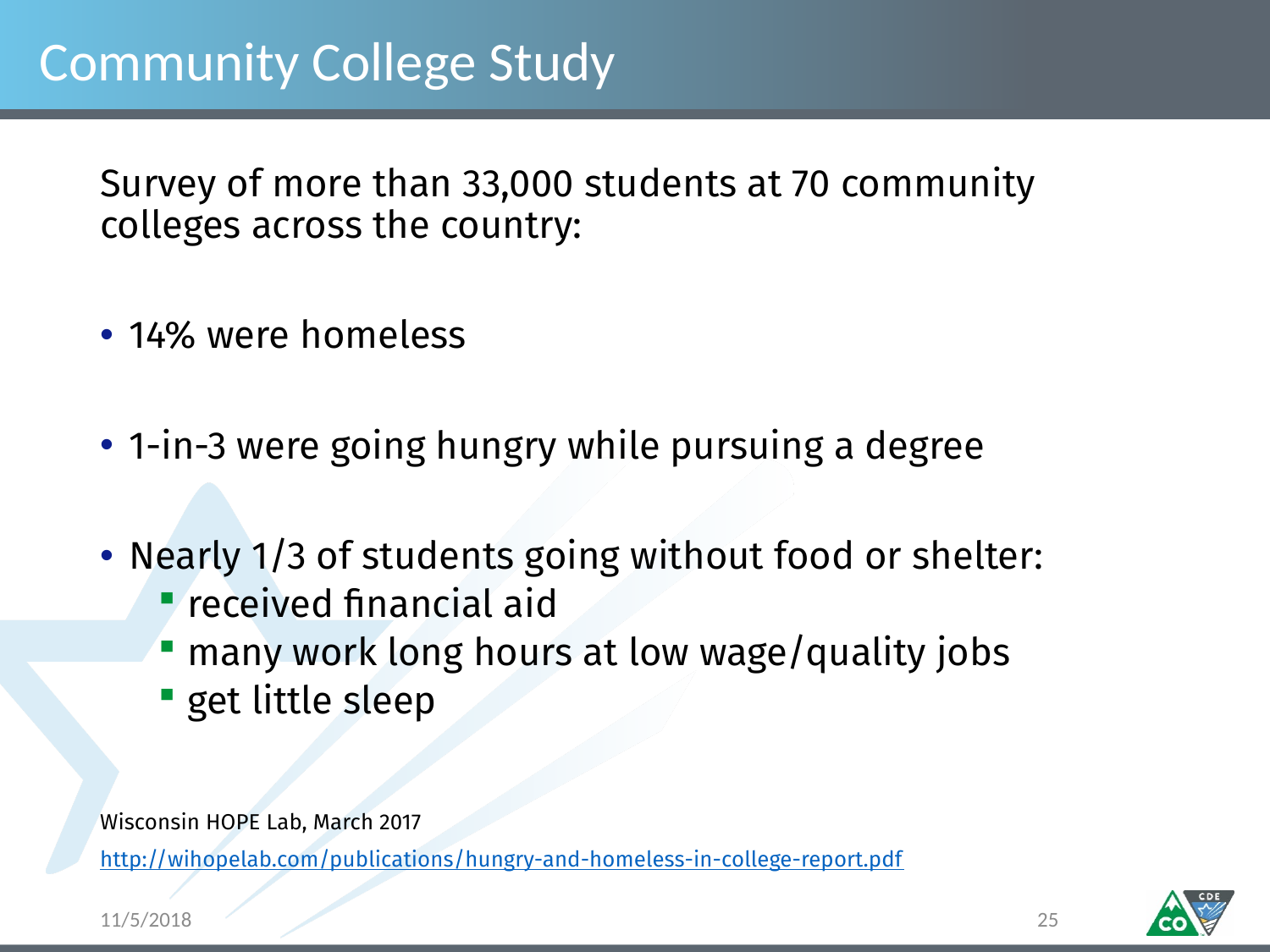

# Community College Study
Survey of more than 33,000 students at 70 community colleges across the country:

14% were homeless

1-in-3 were going hungry while pursuing a degree

Nearly 1/3 of students going without food or shelter:
received financial aid
many work long hours at low wage/quality jobs
get little sleep

Wisconsin HOPE Lab, March 2017
http://wihopelab.com/publications/hungry-and-homeless-in-college-report.pdf